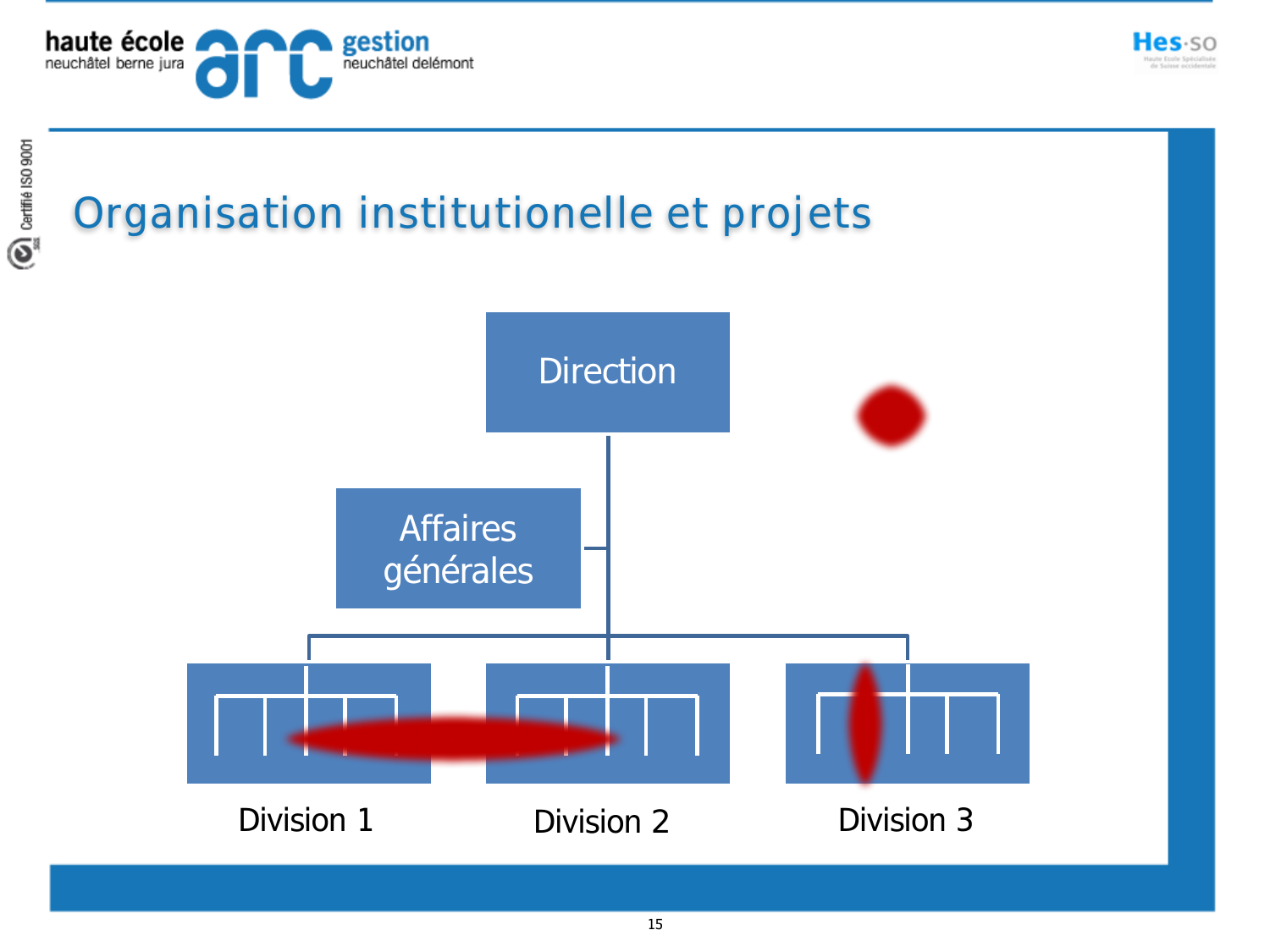

Organisation institutionelle et projets
Direction

Affaires générales

Division 1
Division 3
Division 2
15